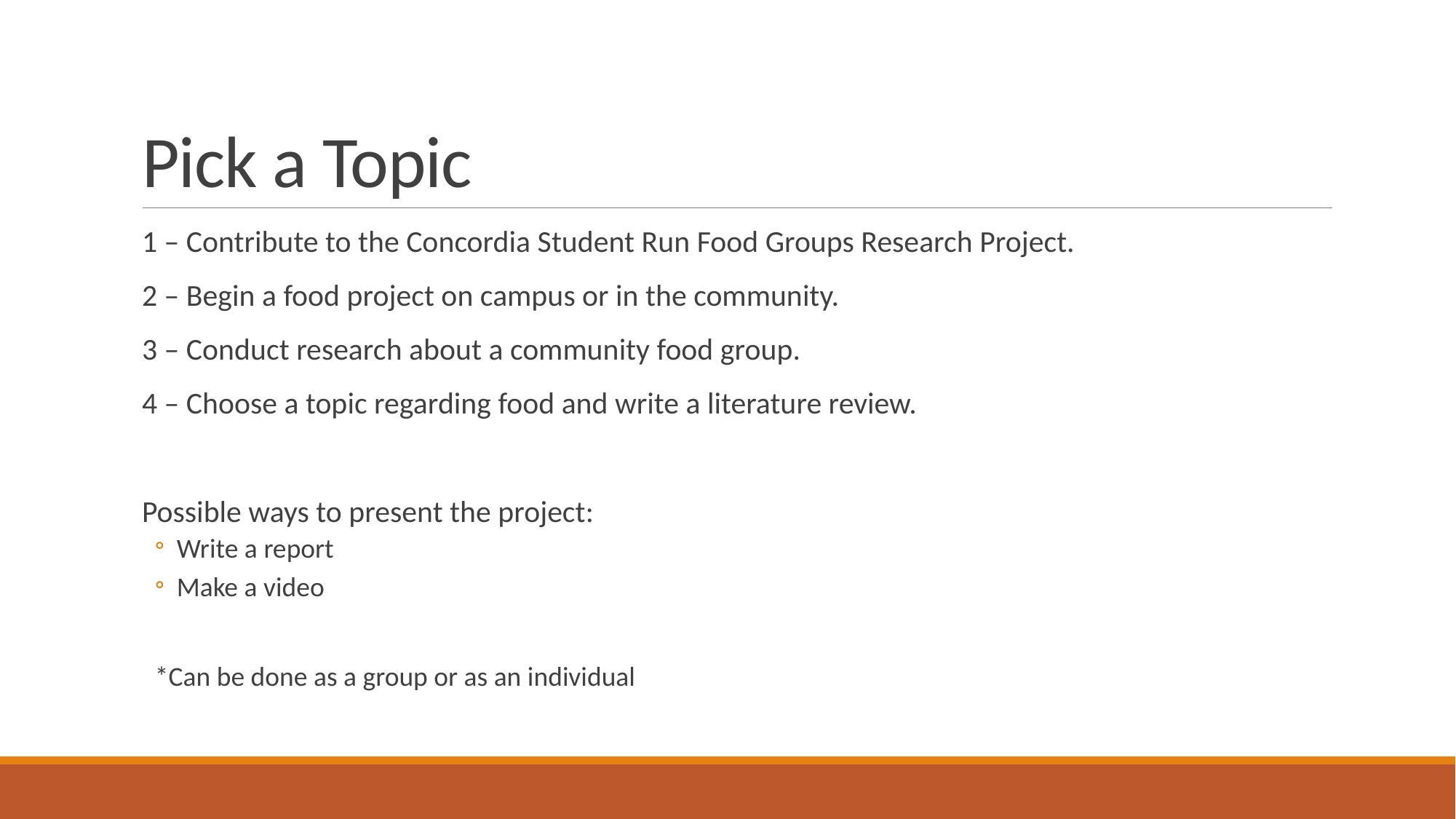

# Pick a Topic
1 – Contribute to the Concordia Student Run Food Groups Research Project.
2 – Begin a food project on campus or in the community.
3 – Conduct research about a community food group.
4 – Choose a topic regarding food and write a literature review.

Possible ways to present the project:
Write a report
Make a video

*Can be done as a group or as an individual